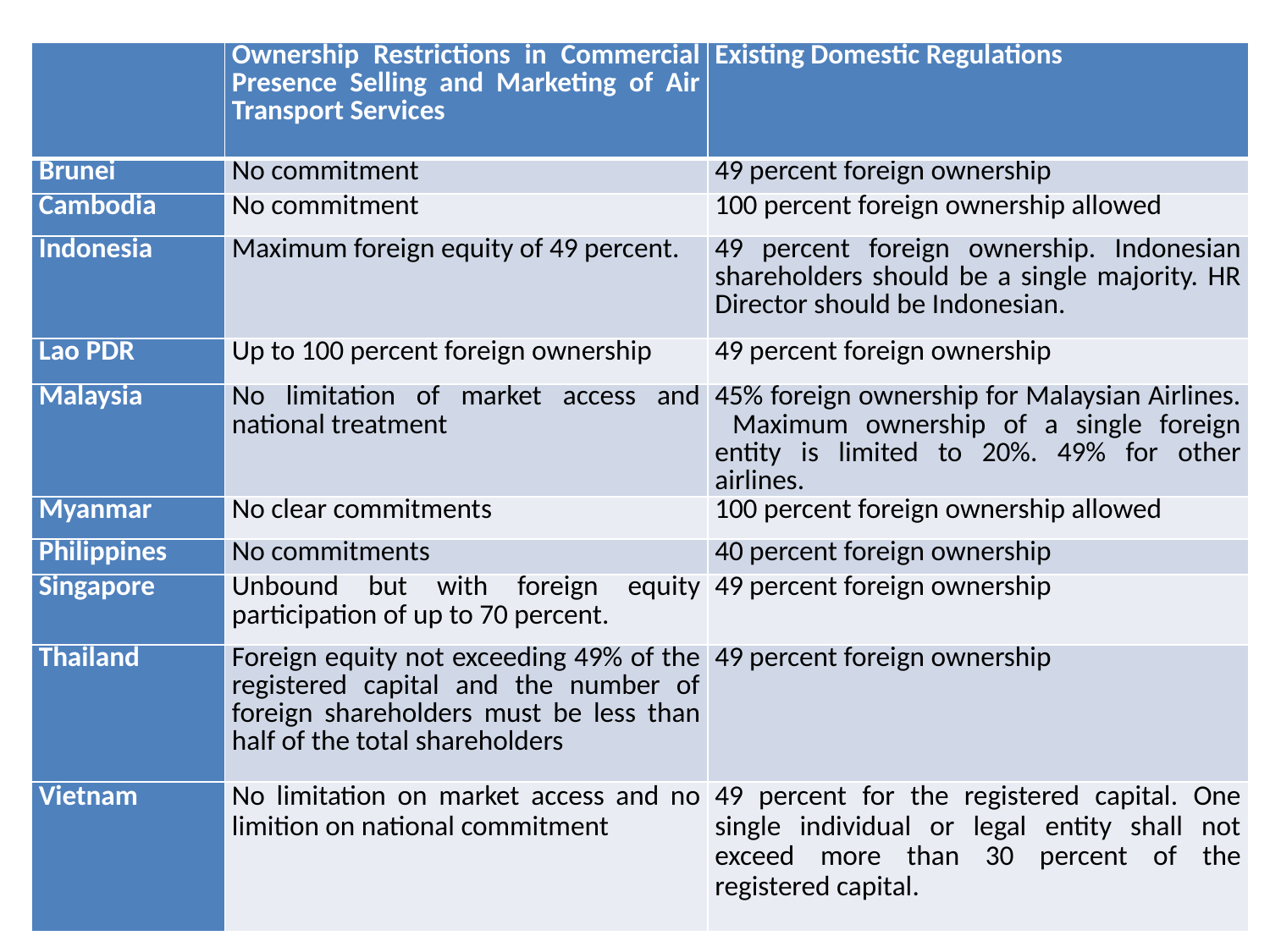

|  | Ownership Restrictions in Commercial Presence Selling and Marketing of Air Transport Services | Existing Domestic Regulations |
| --- | --- | --- |
| Brunei | No commitment | 49 percent foreign ownership |
| Cambodia | No commitment | 100 percent foreign ownership allowed |
| Indonesia | Maximum foreign equity of 49 percent. | 49 percent foreign ownership. Indonesian shareholders should be a single majority. HR Director should be Indonesian. |
| Lao PDR | Up to 100 percent foreign ownership | 49 percent foreign ownership |
| Malaysia | No limitation of market access and national treatment | 45% foreign ownership for Malaysian Airlines. Maximum ownership of a single foreign entity is limited to 20%. 49% for other airlines. |
| Myanmar | No clear commitments | 100 percent foreign ownership allowed |
| Philippines | No commitments | 40 percent foreign ownership |
| Singapore | Unbound but with foreign equity participation of up to 70 percent. | 49 percent foreign ownership |
| Thailand | Foreign equity not exceeding 49% of the registered capital and the number of foreign shareholders must be less than half of the total shareholders | 49 percent foreign ownership |
| Vietnam | No limitation on market access and no limition on national commitment | 49 percent for the registered capital. One single individual or legal entity shall not exceed more than 30 percent of the registered capital. |